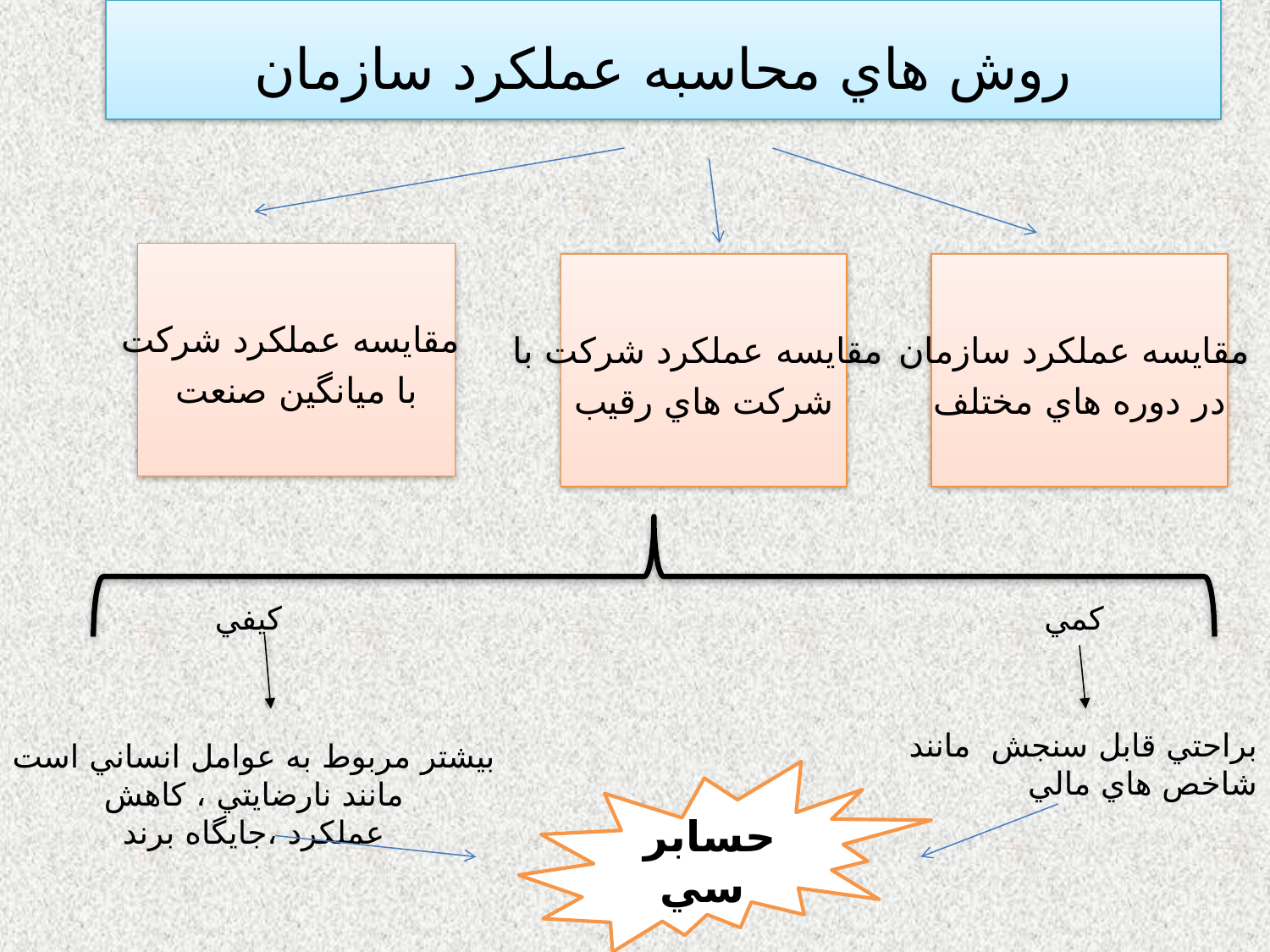

روش هاي محاسبه عملكرد سازمان

مقايسه عملكرد شركت
با ميانگين صنعت

مقايسه عملكرد شركت با
شركت هاي رقيب
مقايسه عملكرد سازمان
در دوره هاي مختلف
كيفي
كمي

براحتي قابل سنجش  مانند شاخص هاي مالي
بيشتر مربوط به عوامل انساني است مانند نارضايتي ، كاهش عملكرد ،جايگاه برند
حسابرسي